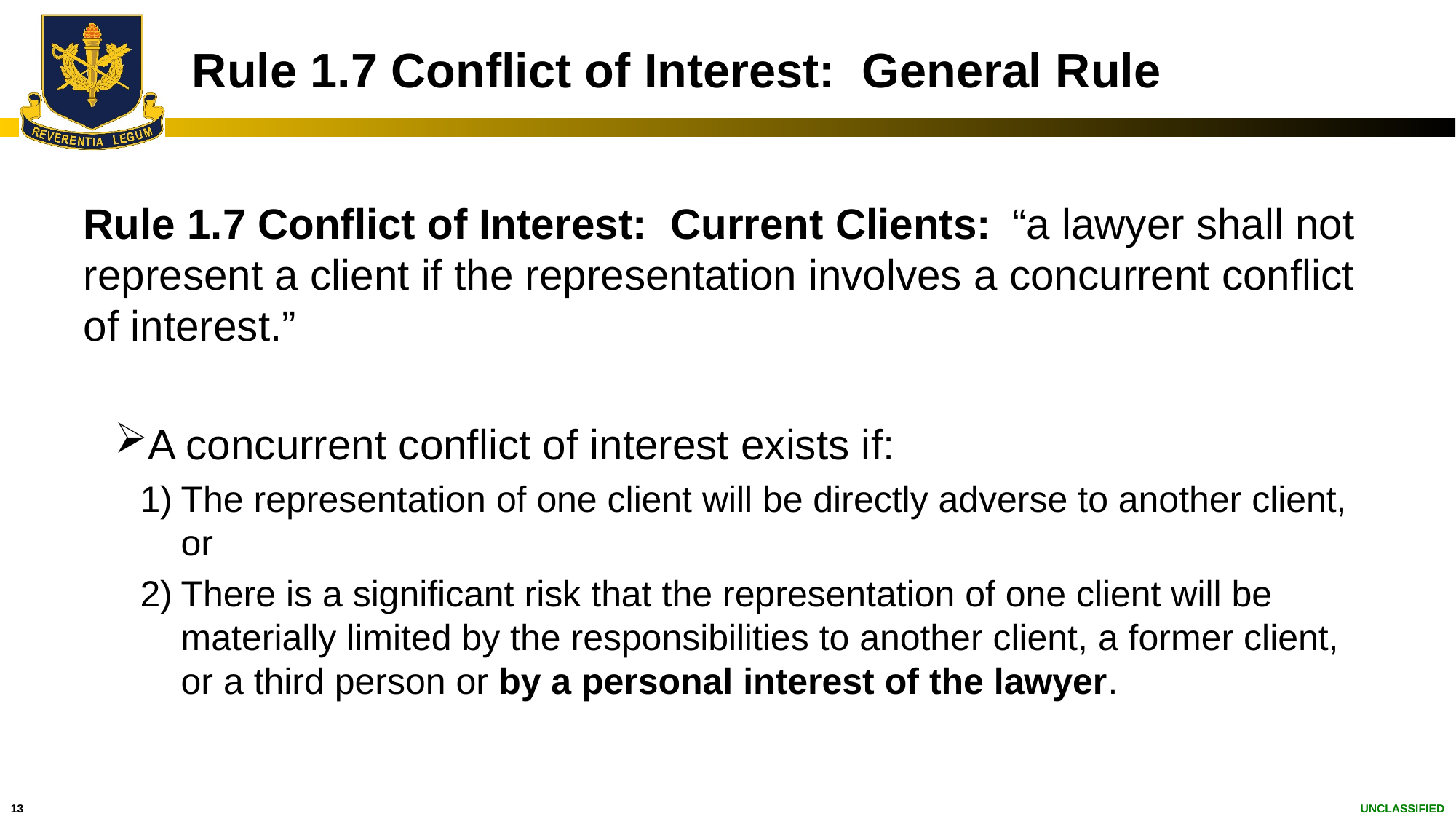

# Rule 1.7 Conflict of Interest:  General Rule
Rule 1.7 Conflict of Interest:  Current Clients:  “a lawyer shall not represent a client if the representation involves a concurrent conflict of interest.”

A concurrent conflict of interest exists if:
The representation of one client will be directly adverse to another client, or
There is a significant risk that the representation of one client will be materially limited by the responsibilities to another client, a former client, or a third person or by a personal interest of the lawyer.